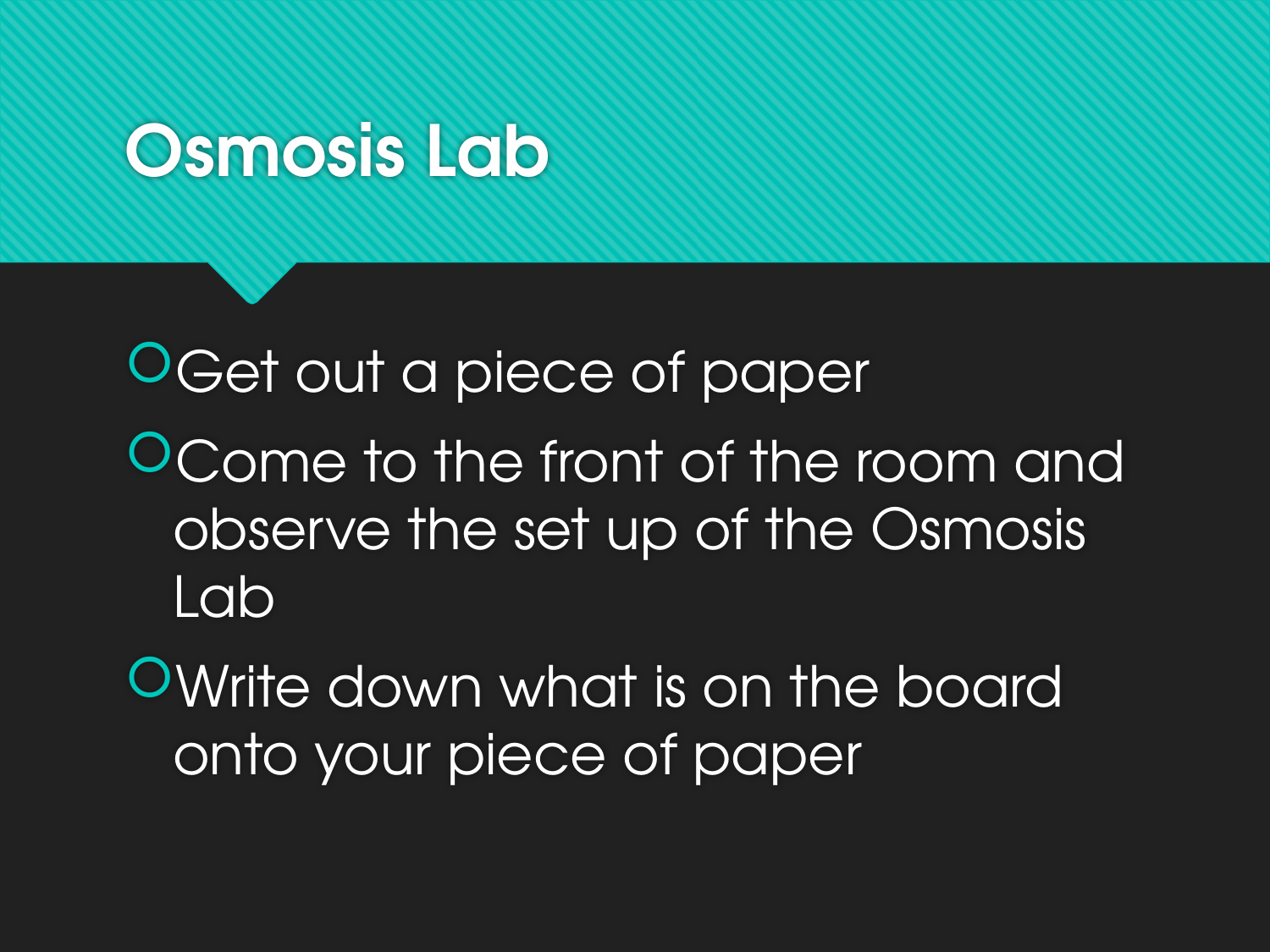

# Osmosis Lab
Get out a piece of paper
Come to the front of the room and observe the set up of the Osmosis Lab
Write down what is on the board onto your piece of paper